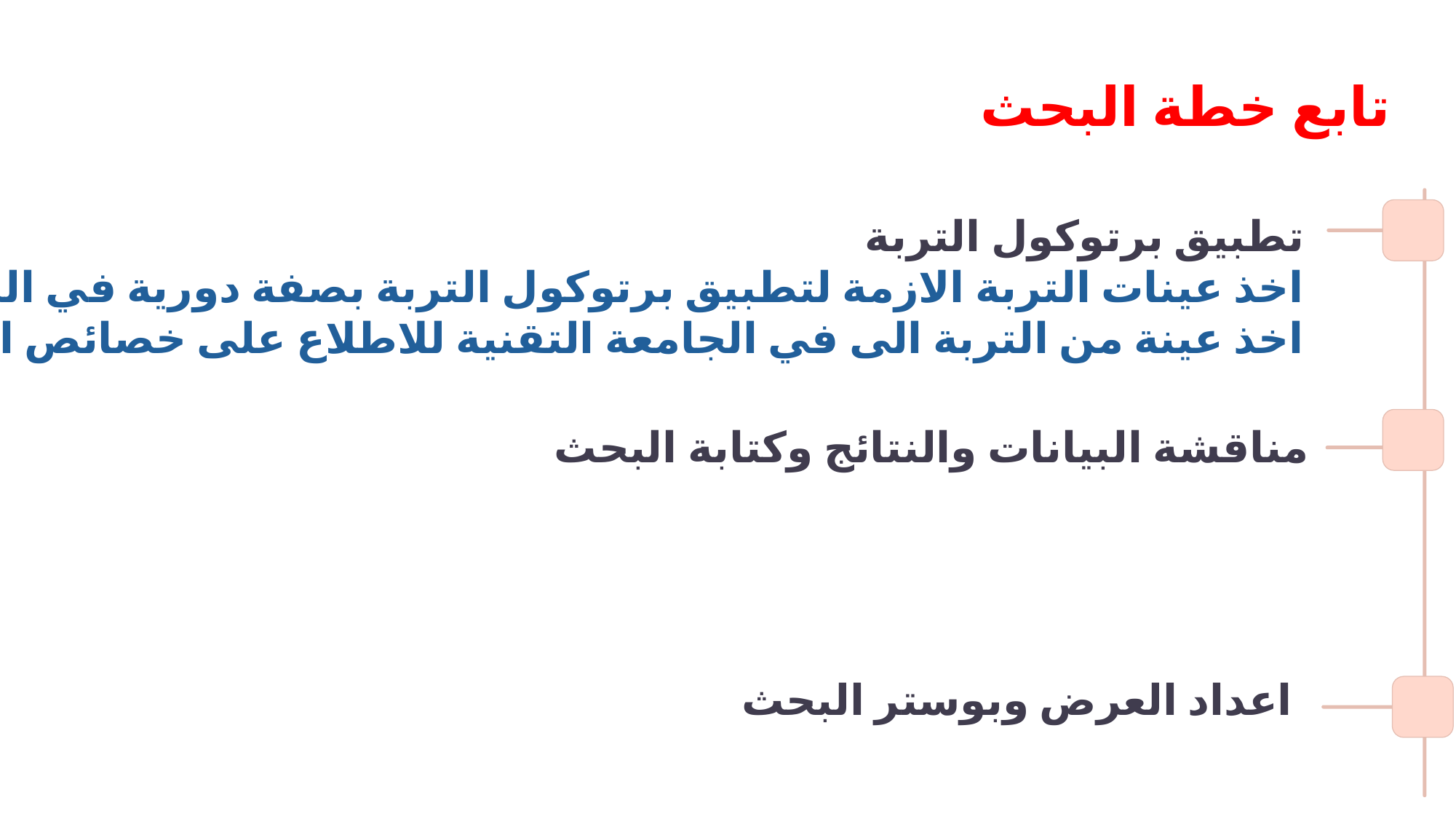

# تابع خطة البحث

تطبيق برتوكول التربة
اخذ عينات التربة الازمة لتطبيق برتوكول التربة بصفة دورية في المدرسة
اخذ عينة من التربة الى في الجامعة التقنية للاطلاع على خصائص التربة.

مناقشة البيانات والنتائج وكتابة البحث

اعداد العرض وبوستر البحث